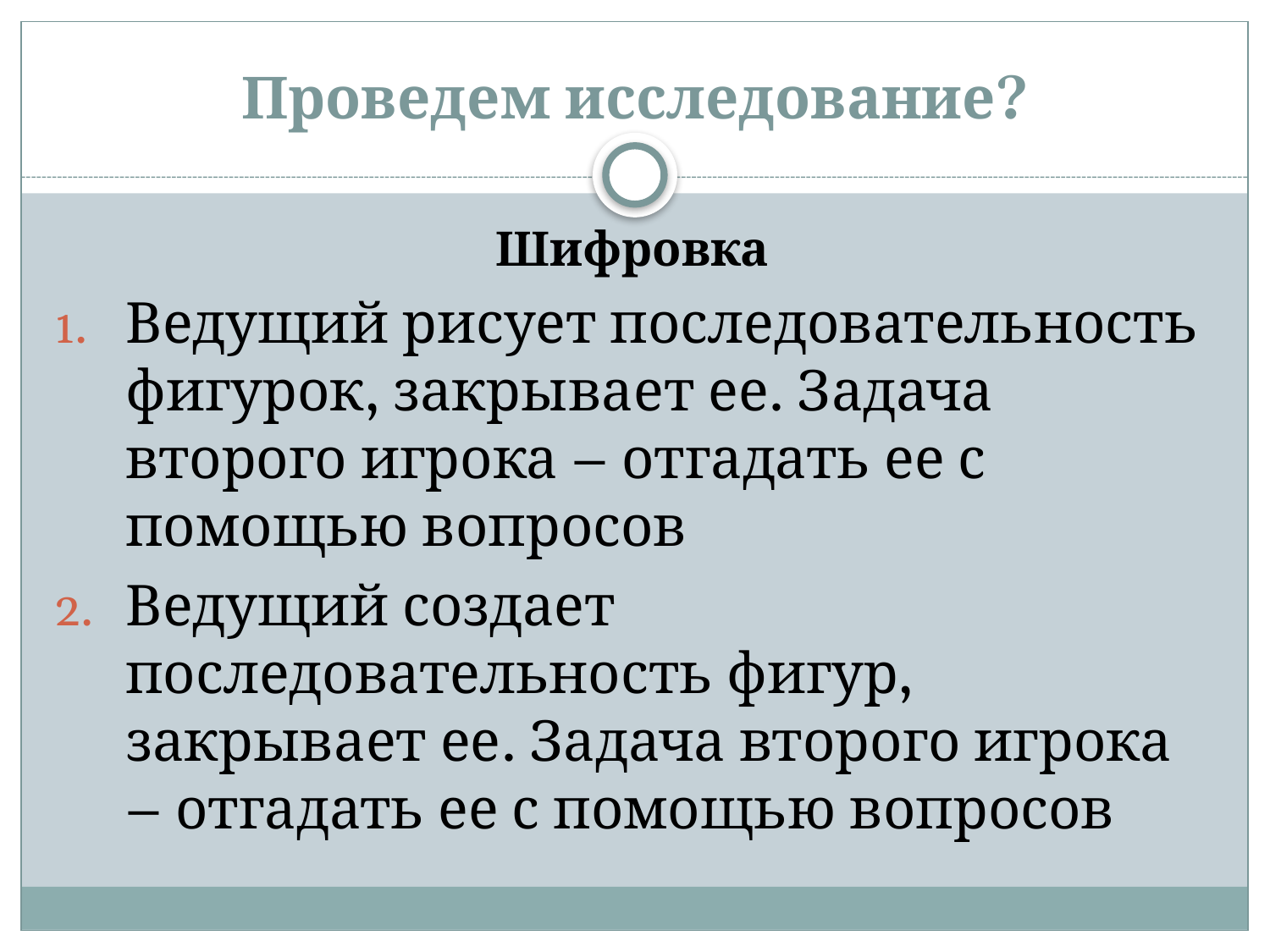

# Проведем исследование?
Шифровка
Ведущий рисует последовательность фигурок, закрывает ее. Задача второго игрока – отгадать ее с помощью вопросов
Ведущий создает последовательность фигур, закрывает ее. Задача второго игрока – отгадать ее с помощью вопросов